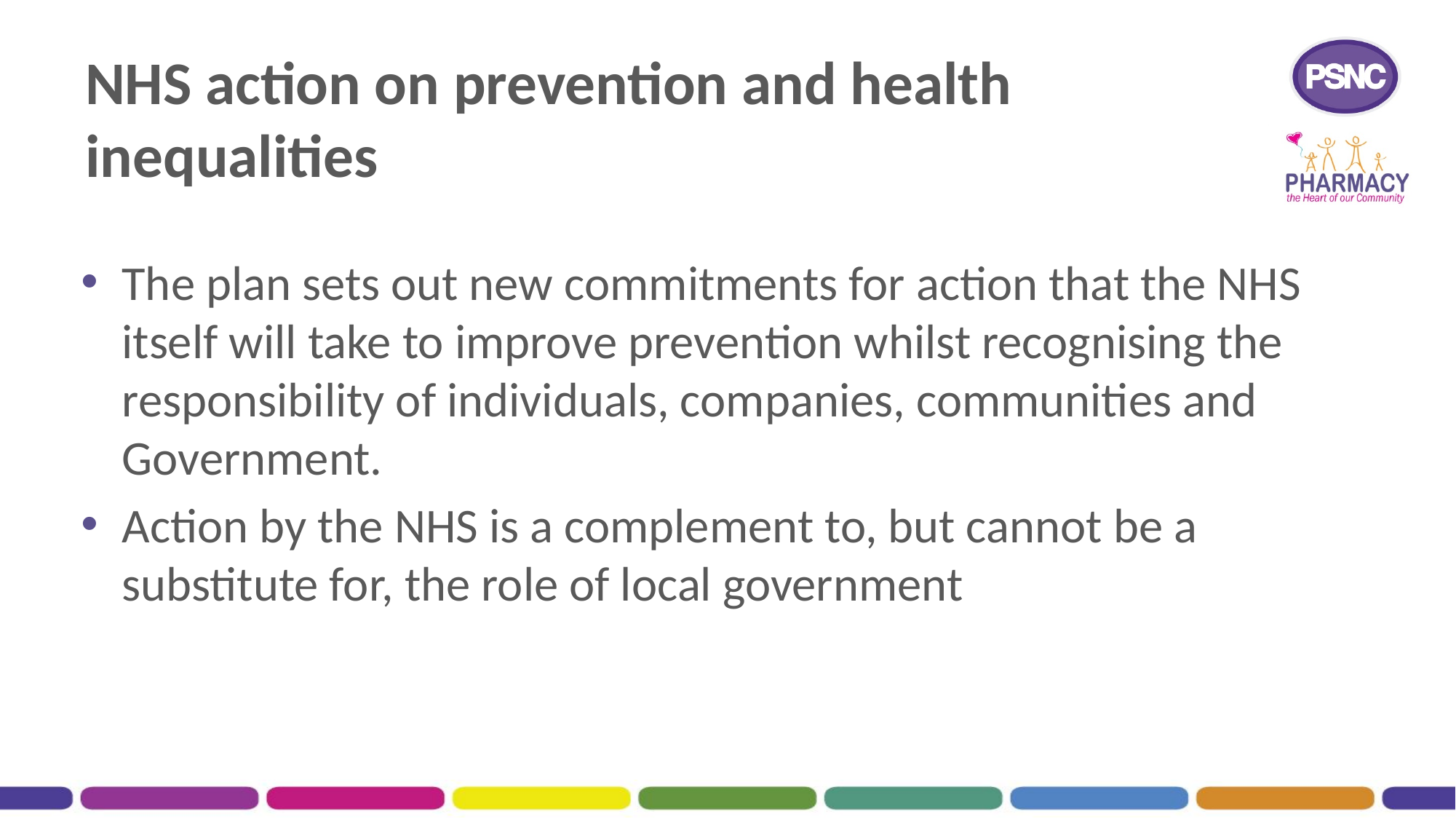

# NHS action on prevention and health inequalities
The plan sets out new commitments for action that the NHS itself will take to improve prevention whilst recognising the responsibility of individuals, companies, communities and Government.
Action by the NHS is a complement to, but cannot be a substitute for, the role of local government